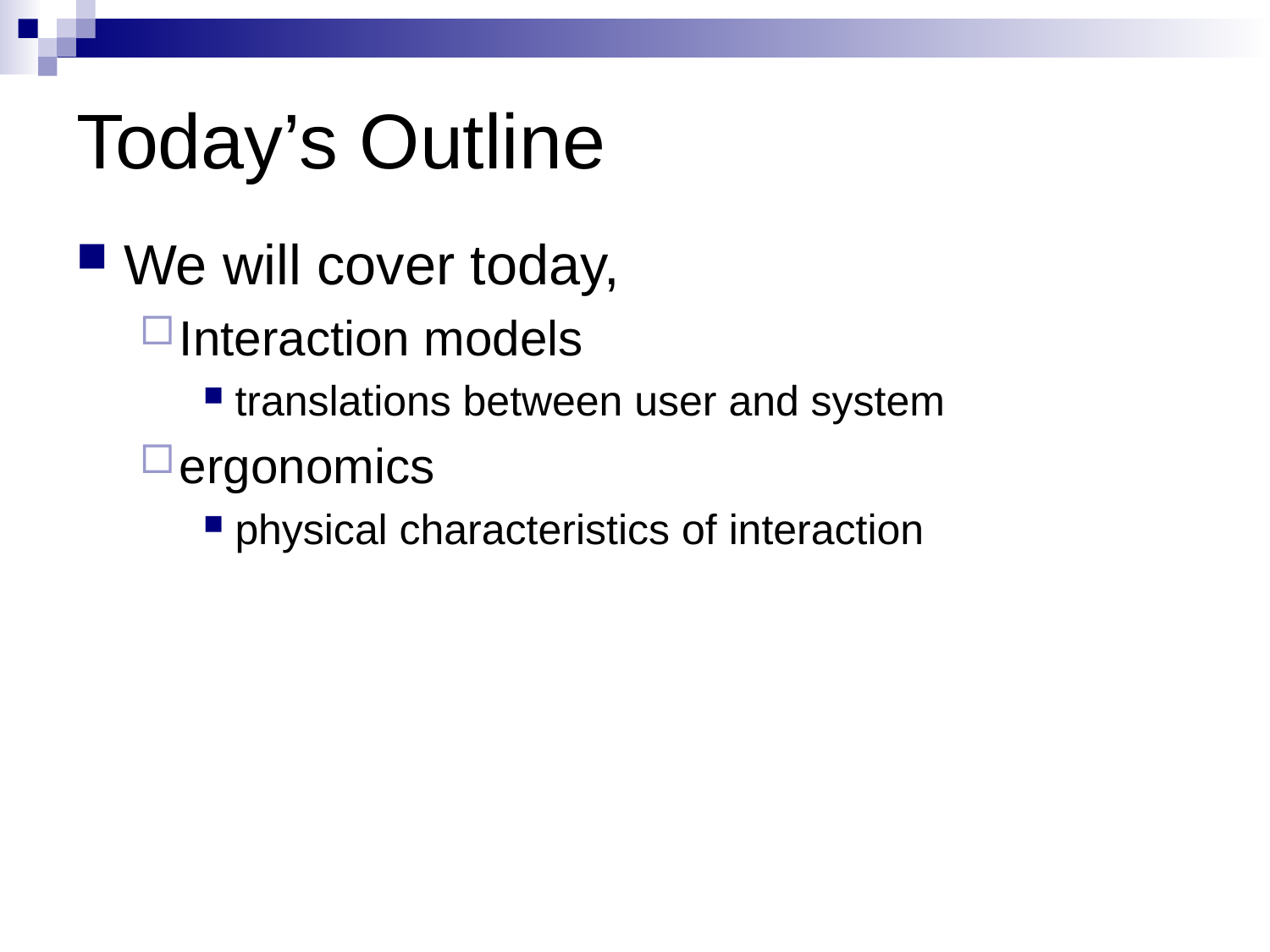

# Today’s Outline
We will cover today,
Interaction models
translations between user and system
ergonomics
physical characteristics of interaction